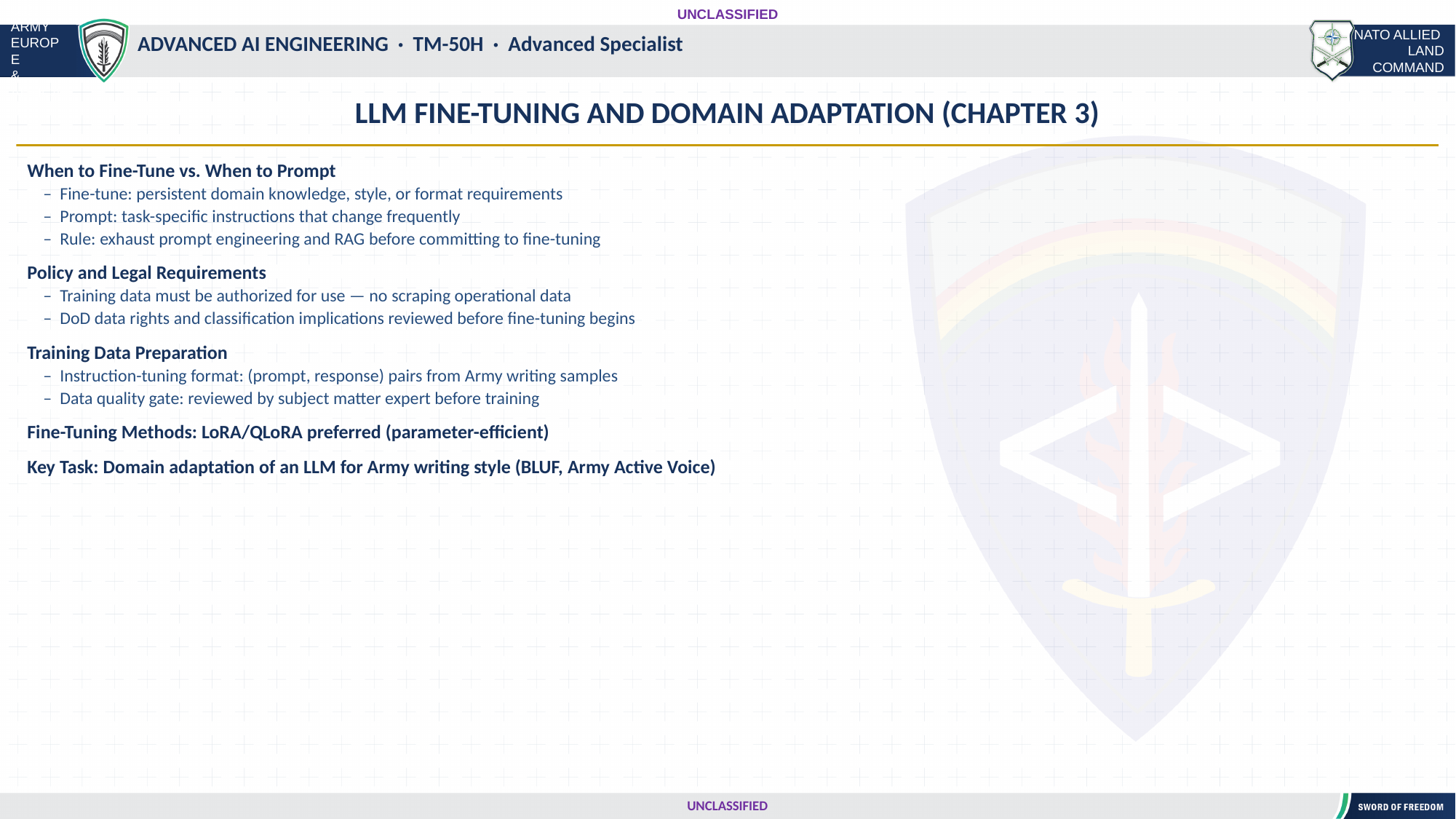

UNCLASSIFIED
#
ADVANCED AI ENGINEERING  ·  TM-50H  ·  Advanced Specialist
LLM FINE-TUNING AND DOMAIN ADAPTATION (CHAPTER 3)

When to Fine-Tune vs. When to Prompt
    –  Fine-tune: persistent domain knowledge, style, or format requirements
    –  Prompt: task-specific instructions that change frequently
    –  Rule: exhaust prompt engineering and RAG before committing to fine-tuning
Policy and Legal Requirements
    –  Training data must be authorized for use — no scraping operational data
    –  DoD data rights and classification implications reviewed before fine-tuning begins
Training Data Preparation
    –  Instruction-tuning format: (prompt, response) pairs from Army writing samples
    –  Data quality gate: reviewed by subject matter expert before training
Fine-Tuning Methods: LoRA/QLoRA preferred (parameter-efficient)
Key Task: Domain adaptation of an LLM for Army writing style (BLUF, Army Active Voice)
UNCLASSIFIED